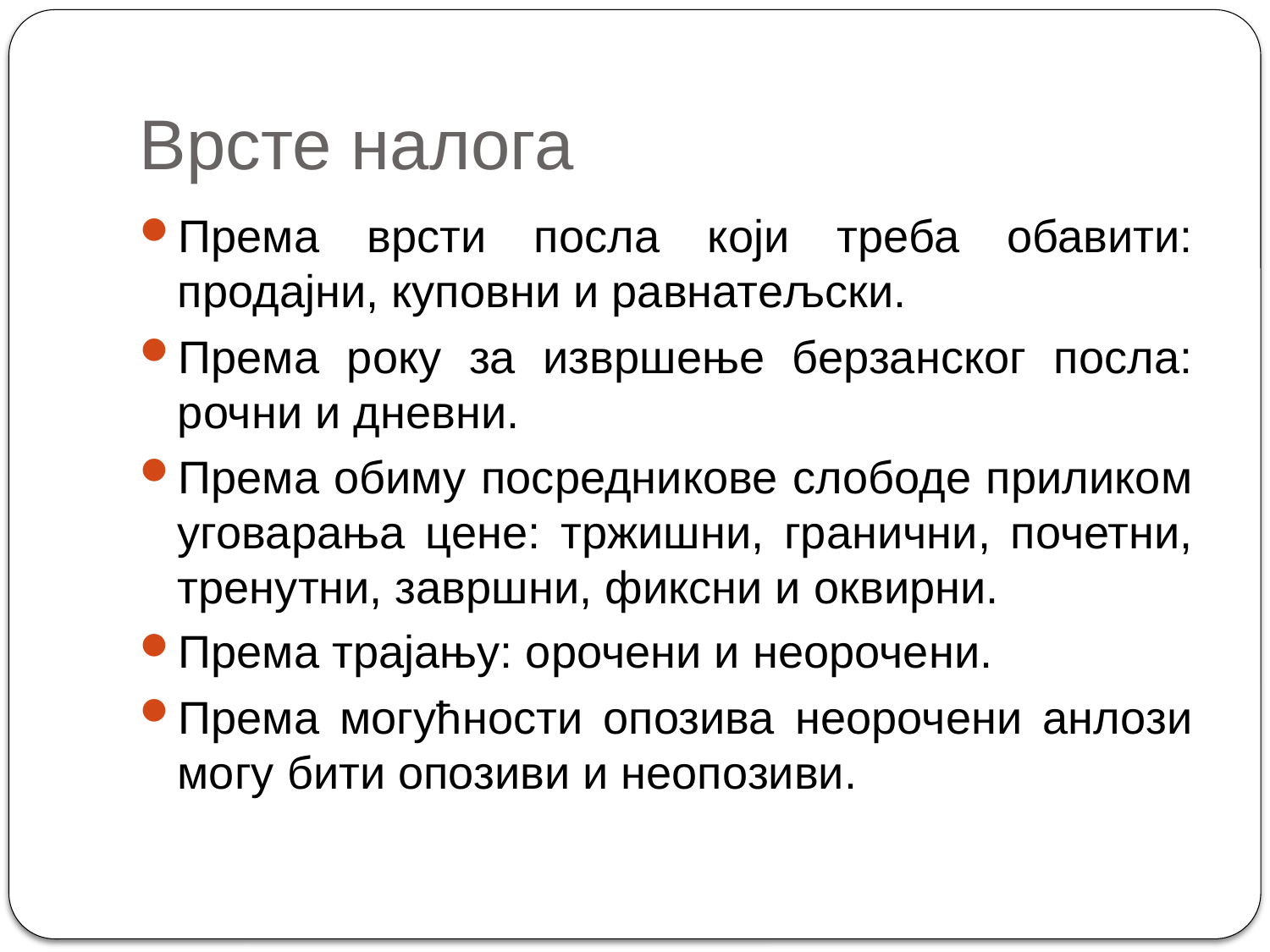

# Врсте налога
Према врсти посла који треба обавити: продајни, куповни и равнатељски.
Према року за извршење берзанског посла: рочни и дневни.
Према обиму посредникове слободе приликом уговарања цене: тржишни, гранични, почетни, тренутни, завршни, фиксни и оквирни.
Према трајању: орочени и неорочени.
Према могућности опозива неорочени анлози могу бити опозиви и неопозиви.